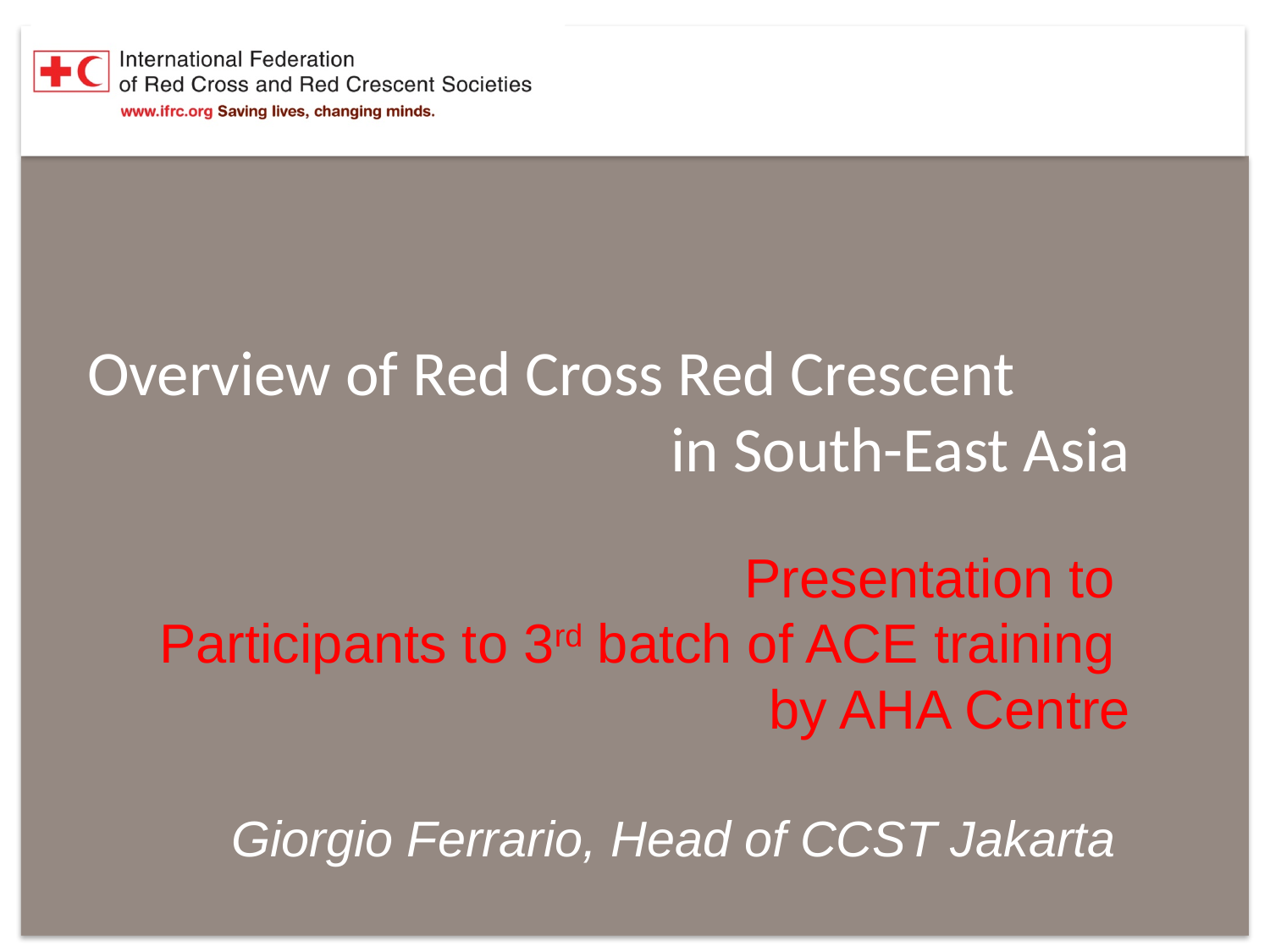

Overview of Red Cross Red Crescent         in South-East Asia

Presentation to
Participants to 3rd batch of ACE training
by AHA Centre

Giorgio Ferrario, Head of CCST Jakarta